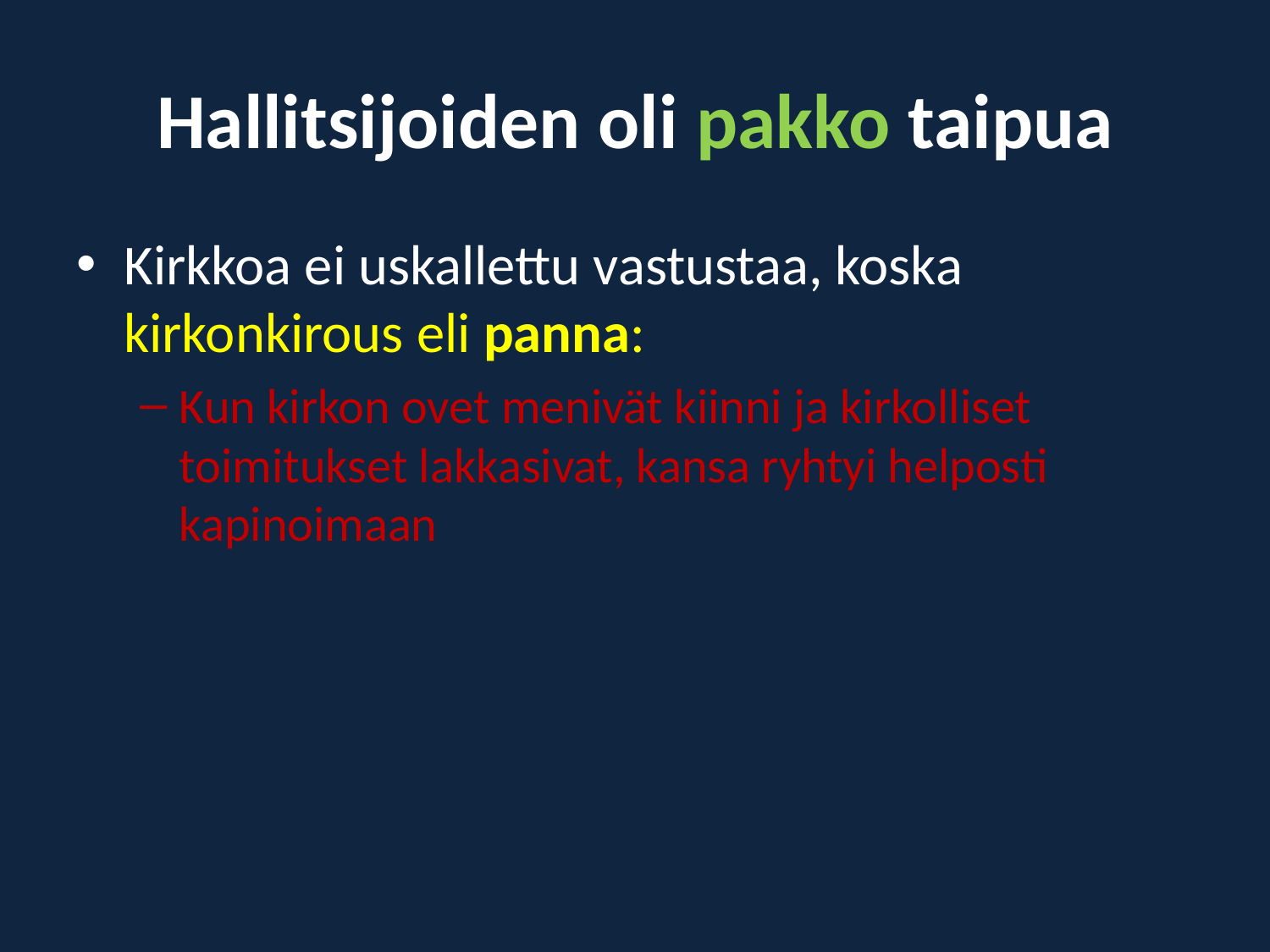

# Hallitsijoiden oli pakko taipua
Kirkkoa ei uskallettu vastustaa, koska kirkonkirous eli panna:
Kun kirkon ovet menivät kiinni ja kirkolliset toimitukset lakkasivat, kansa ryhtyi helposti kapinoimaan